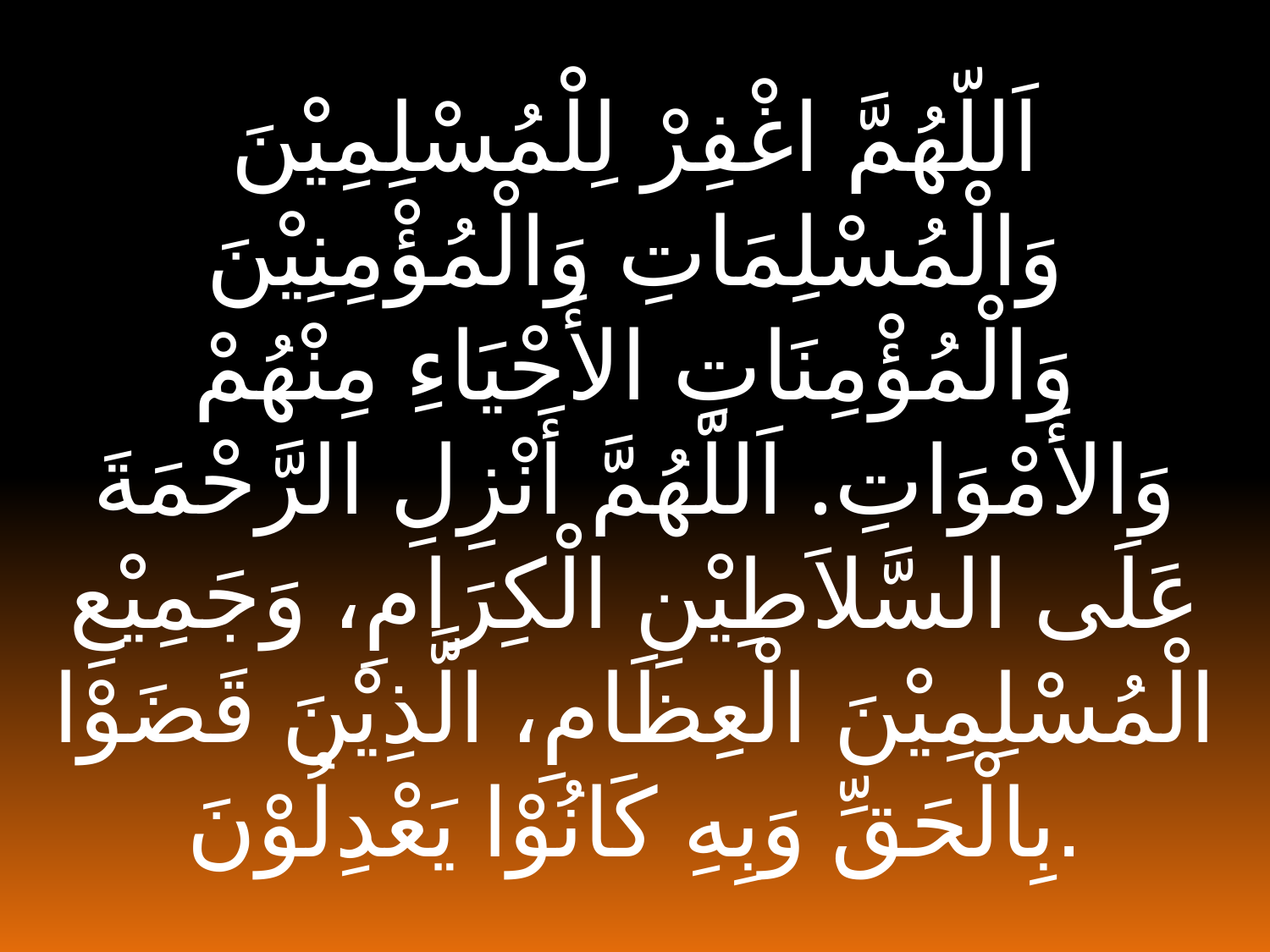

اَللّهُمَّ اغْفِرْ لِلْمُسْلِمِيْنَ وَالْمُسْلِمَاتِ وَالْمُؤْمِنِيْنَ وَالْمُؤْمِنَاتِ الأَحْيَاءِ مِنْهُمْ وَالأَمْوَاتِ. اَللّهُمَّ أَنْزِلِ الرَّحْمَةَ عَلَى السَّلاَطِيْنِ الْكِرَامِ، وَجَمِيْعِ الْمُسْلِمِيْنَ الْعِظَامِ، الَّذِيْنَ قَضَوْا بِالْحَقِّ وَبِهِ كَانُوْا يَعْدِلُوْنَ.
33